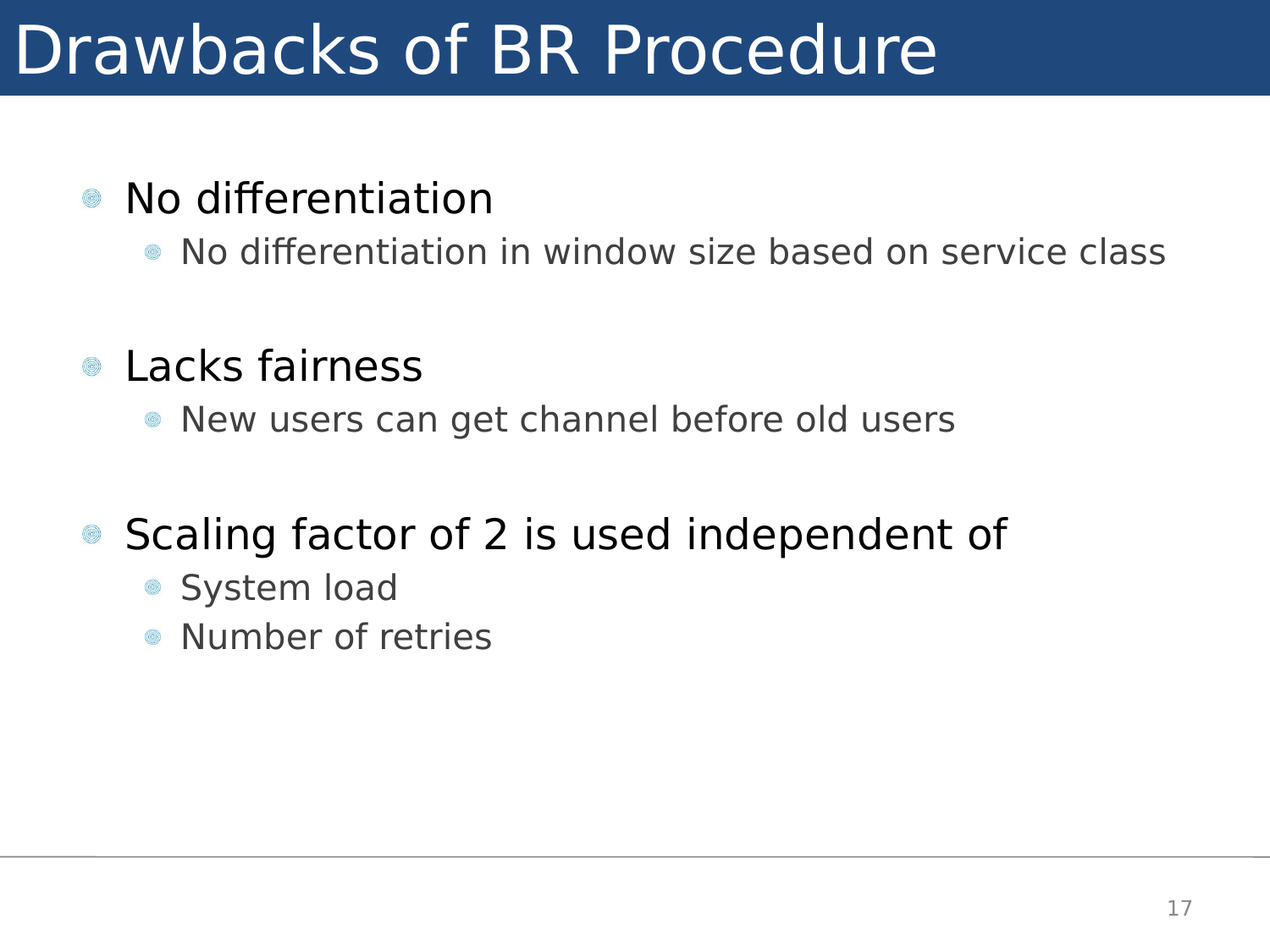

# Drawbacks of BR Procedure

No differentiation
No differentiation in window size based on service class

Lacks fairness
New users can get channel before old users

Scaling factor of 2 is used independent of
System load
Number of retries

17